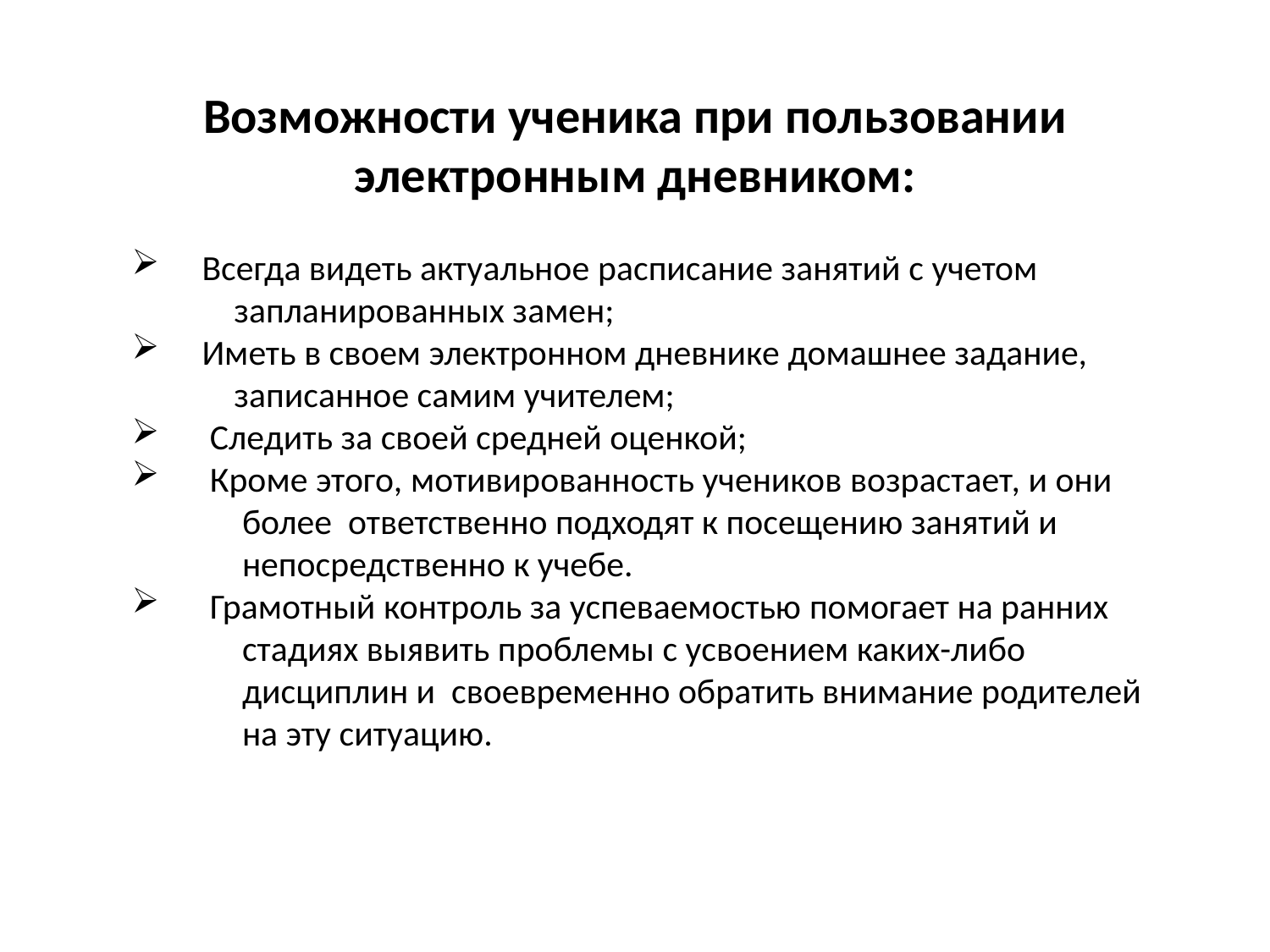

Возможности ученика при пользовании электронным дневником:

     Всегда видеть актуальное расписание занятий с учетом
         запланированных замен;
     Иметь в своем электронном дневнике домашнее задание,
         записанное самим учителем;
      Следить за своей средней оценкой;
      Кроме этого, мотивированность учеников возрастает, и они
          более  ответственно подходят к посещению занятий и
          непосредственно к учебе.
      Грамотный контроль за успеваемостью помогает на ранних
          стадиях выявить проблемы с усвоением каких-либо
          дисциплин и  своевременно обратить внимание родителей
          на эту ситуацию.